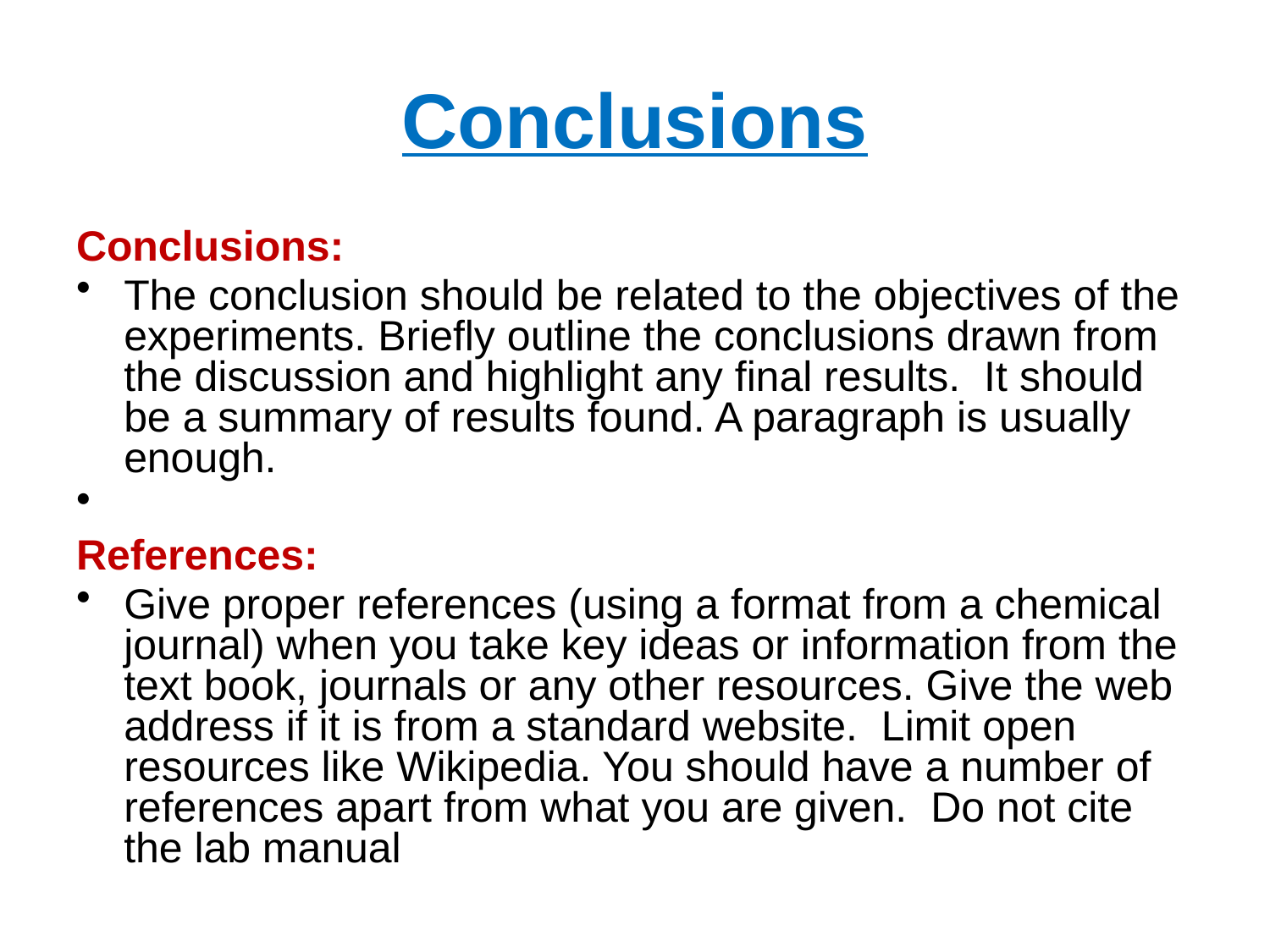

# Conclusions
Conclusions:
The conclusion should be related to the objectives of the experiments. Briefly outline the conclusions drawn from the discussion and highlight any final results.  It should be a summary of results found. A paragraph is usually enough.

References:
Give proper references (using a format from a chemical journal) when you take key ideas or information from the text book, journals or any other resources. Give the web address if it is from a standard website.  Limit open resources like Wikipedia. You should have a number of references apart from what you are given.  Do not cite the lab manual